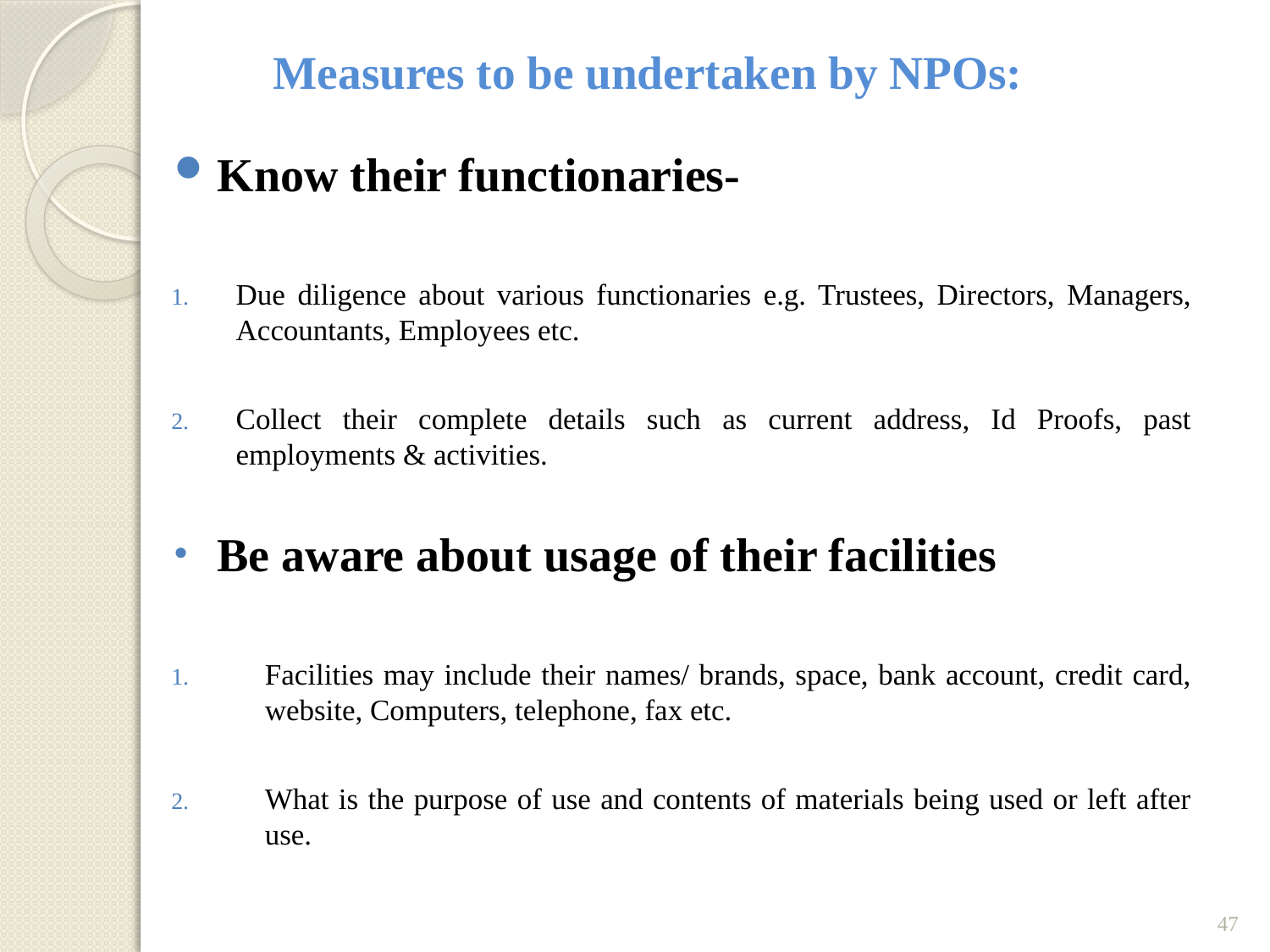

# Measures to be undertaken by NPOs:
Know their functionaries-

Due diligence about various functionaries e.g. Trustees, Directors, Managers, Accountants, Employees etc.

Collect their complete details such as current address, Id Proofs, past employments & activities.

Be aware about usage of their facilities

Facilities may include their names/ brands, space, bank account, credit card, website, Computers, telephone, fax etc.

What is the purpose of use and contents of materials being used or left after use.

47